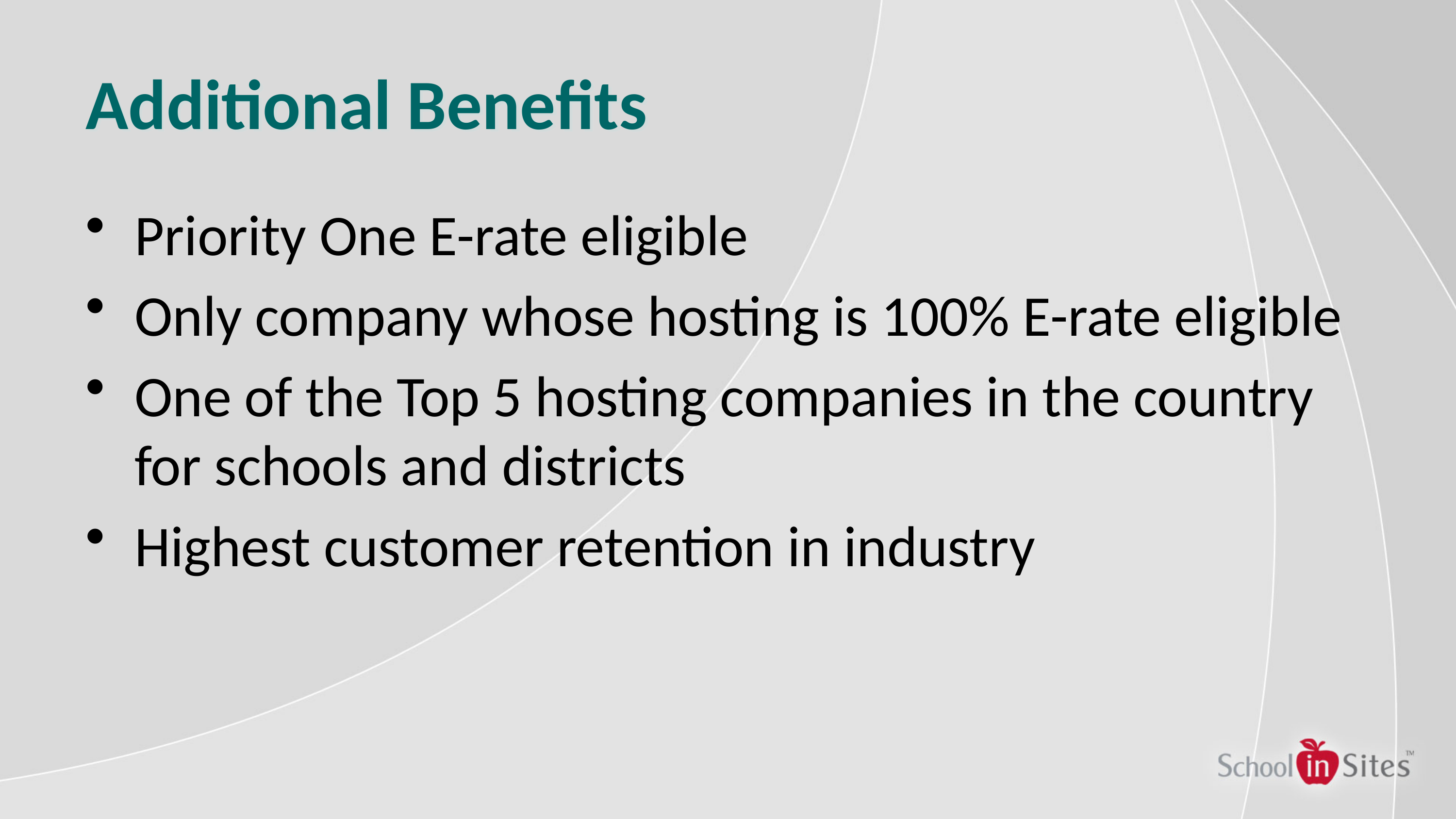

# Additional Benefits
Priority One E-rate eligible
Only company whose hosting is 100% E-rate eligible
One of the Top 5 hosting companies in the country for schools and districts
Highest customer retention in industry